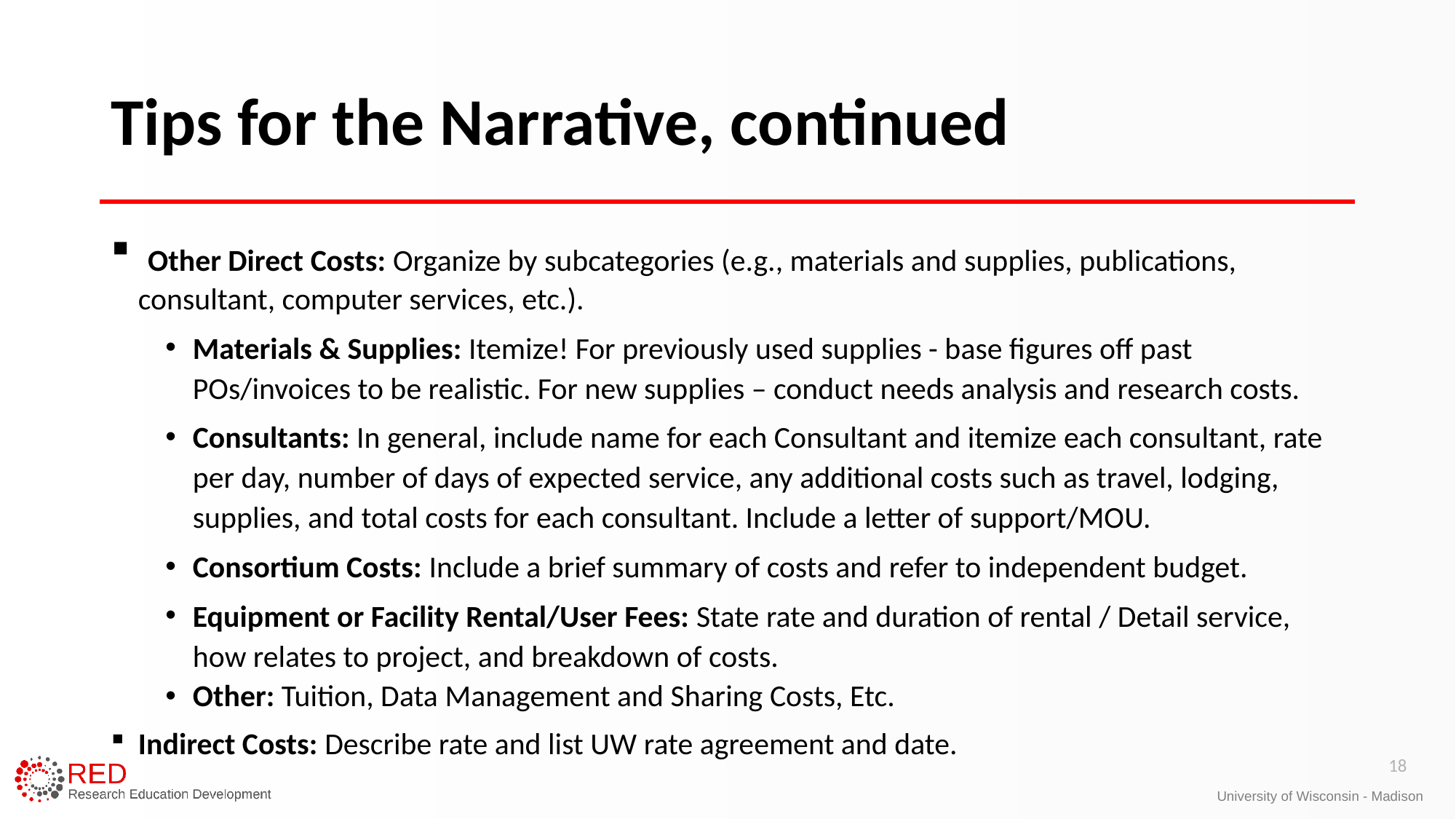

# Tips for the Narrative, continued
 Other Direct Costs: Organize by subcategories (e.g., materials and supplies, publications, consultant, computer services, etc.).
Materials & Supplies: Itemize! For previously used supplies - base figures off past POs/invoices to be realistic. For new supplies – conduct needs analysis and research costs.
Consultants: In general, include name for each Consultant and itemize each consultant, rate per day, number of days of expected service, any additional costs such as travel, lodging, supplies, and total costs for each consultant. Include a letter of support/MOU.
Consortium Costs: Include a brief summary of costs and refer to independent budget.
Equipment or Facility Rental/User Fees: State rate and duration of rental / Detail service, how relates to project, and breakdown of costs.
Other: Tuition, Data Management and Sharing Costs, Etc.
Indirect Costs: Describe rate and list UW rate agreement and date.

18